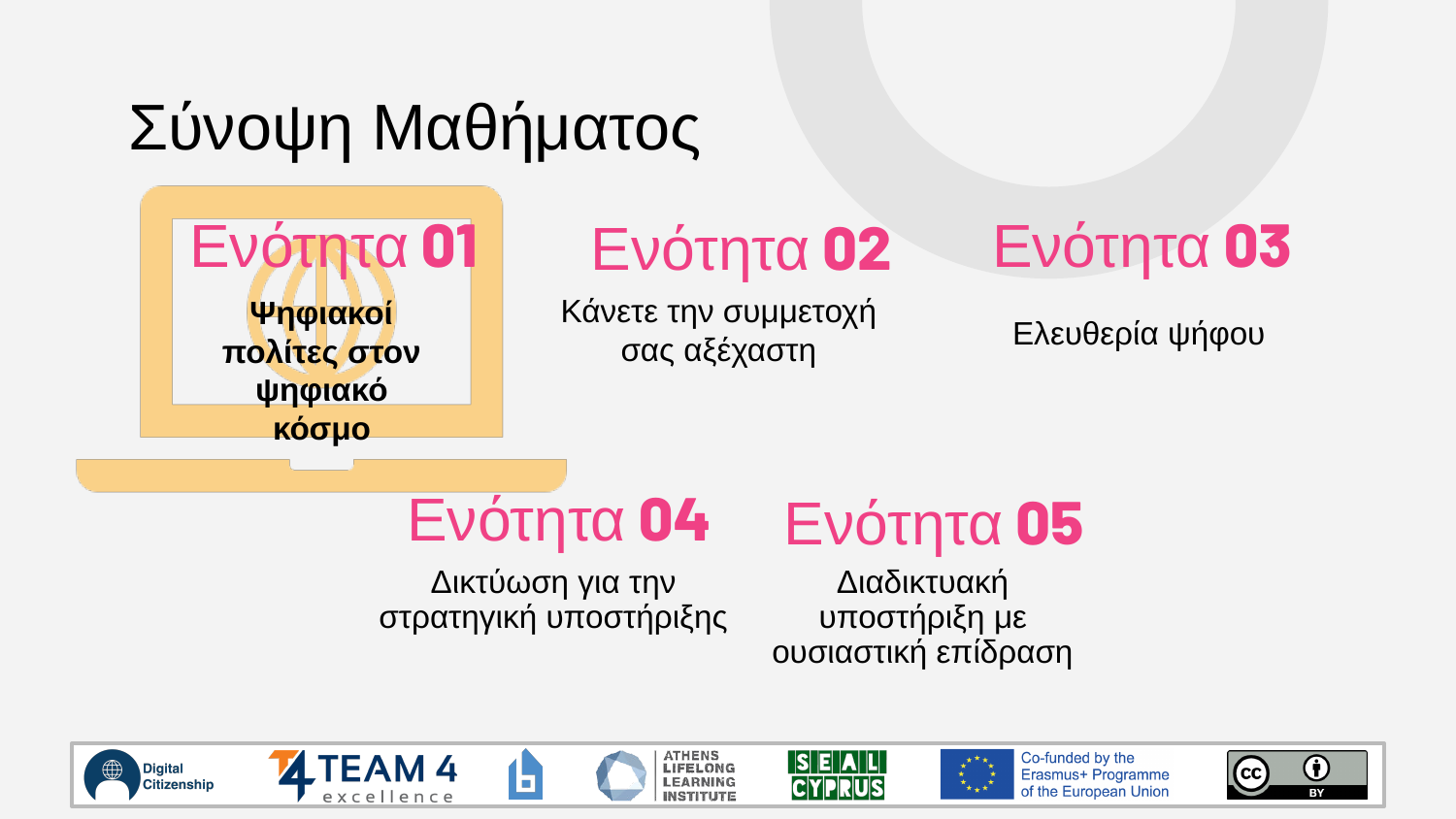

# Σύνοψη Μαθήματος

Ενότητα 01
Ενότητα 03
Ενότητα 02
Κάνετε την συμμετοχή σας αξέχαστη
Ελευθερία ψήφου
Ψηφιακοί πολίτες στον ψηφιακό κόσμο
Ενότητα 04
Ενότητα 05
Διαδικτυακή υποστήριξη με ουσιαστική επίδραση

Δικτύωση για την στρατηγική υποστήριξης